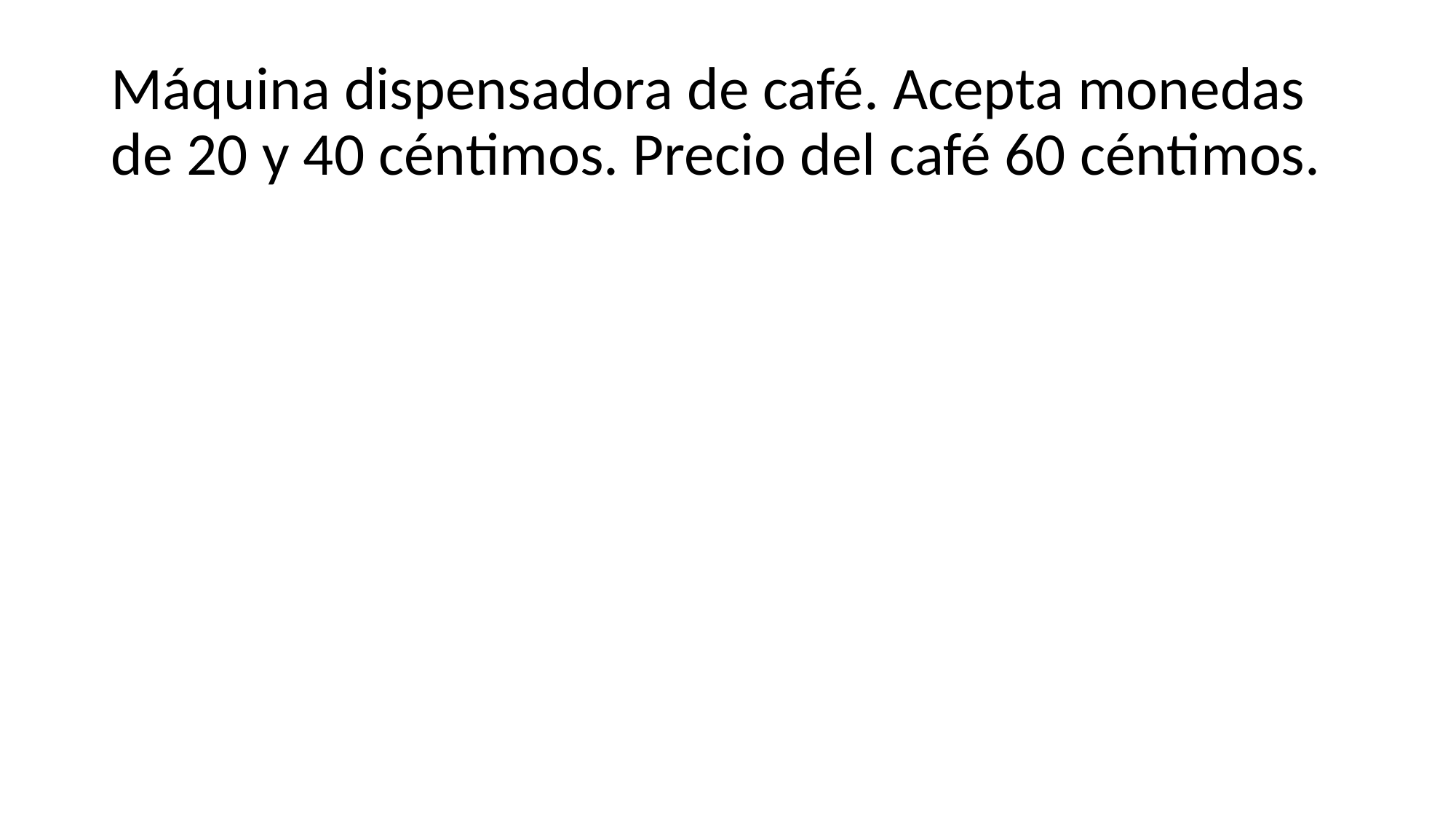

# Máquina dispensadora de café. Acepta monedas de 20 y 40 céntimos. Precio del café 60 céntimos.